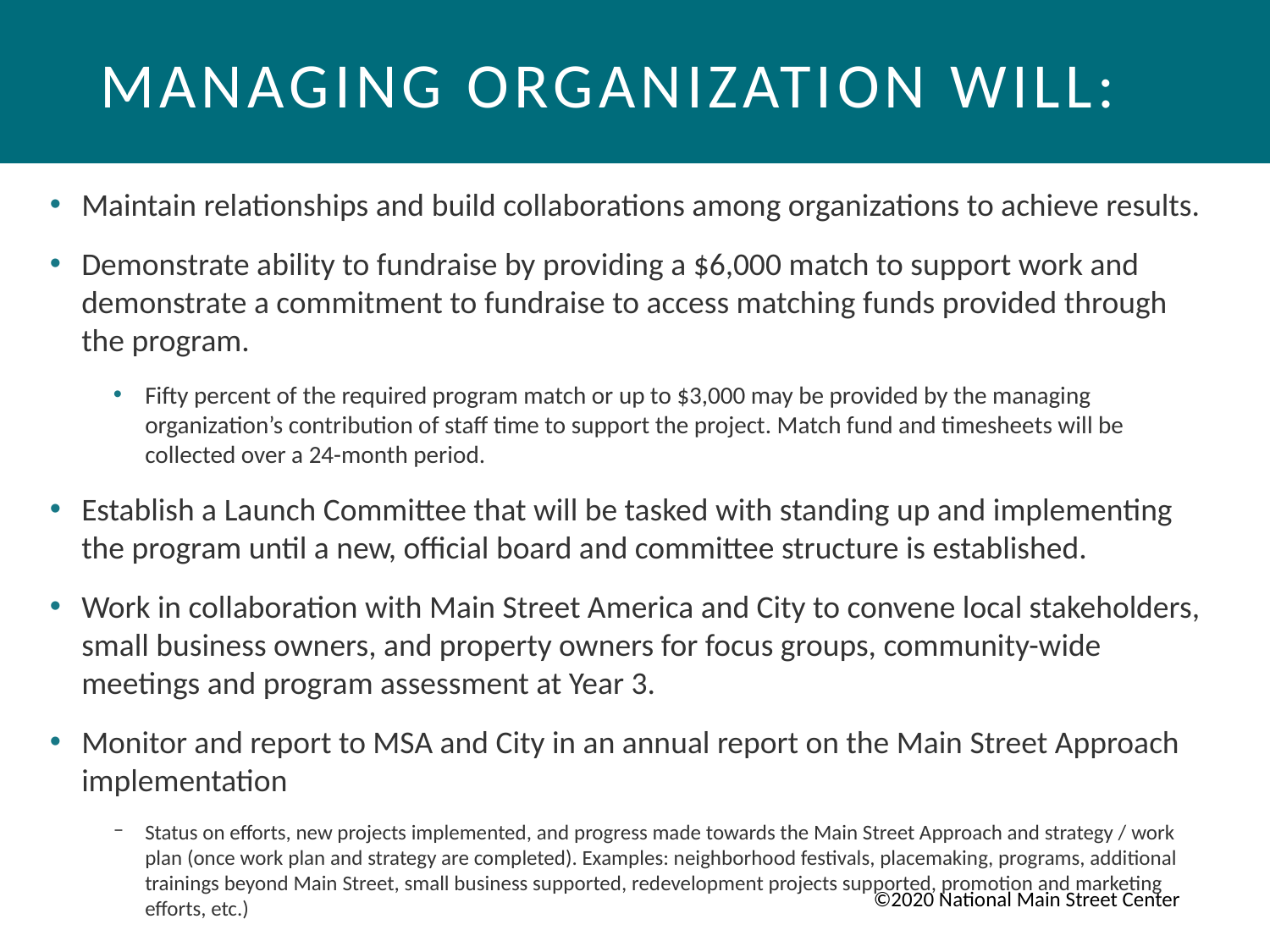

# Managing organization will:
Maintain relationships and build collaborations among organizations to achieve results.
Demonstrate ability to fundraise by providing a $6,000 match to support work and demonstrate a commitment to fundraise to access matching funds provided through the program.
Fifty percent of the required program match or up to $3,000 may be provided by the managing organization’s contribution of staff time to support the project. Match fund and timesheets will be collected over a 24-month period.
Establish a Launch Committee that will be tasked with standing up and implementing the program until a new, official board and committee structure is established.
Work in collaboration with Main Street America and City to convene local stakeholders, small business owners, and property owners for focus groups, community-wide meetings and program assessment at Year 3.
Monitor and report to MSA and City in an annual report on the Main Street Approach implementation
Status on efforts, new projects implemented, and progress made towards the Main Street Approach and strategy / work plan (once work plan and strategy are completed). Examples: neighborhood festivals, placemaking, programs, additional trainings beyond Main Street, small business supported, redevelopment projects supported, promotion and marketing efforts, etc.)